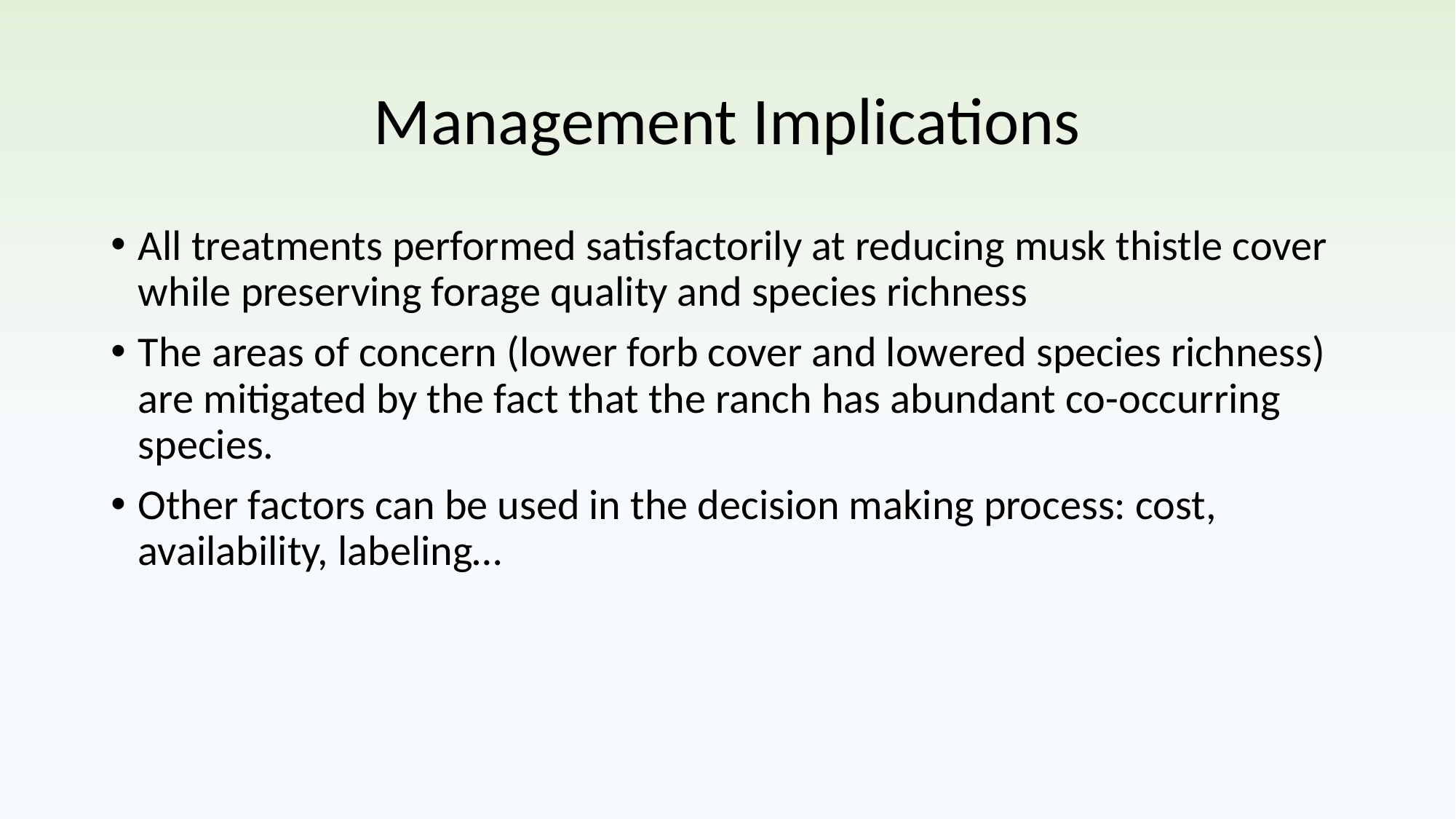

# Management Implications
All treatments performed satisfactorily at reducing musk thistle cover  while preserving forage quality and species richness
The areas of concern (lower forb cover and lowered species richness) are mitigated by the fact that the ranch has abundant co-occurring species.
Other factors can be used in the decision making process: cost, availability, labeling…